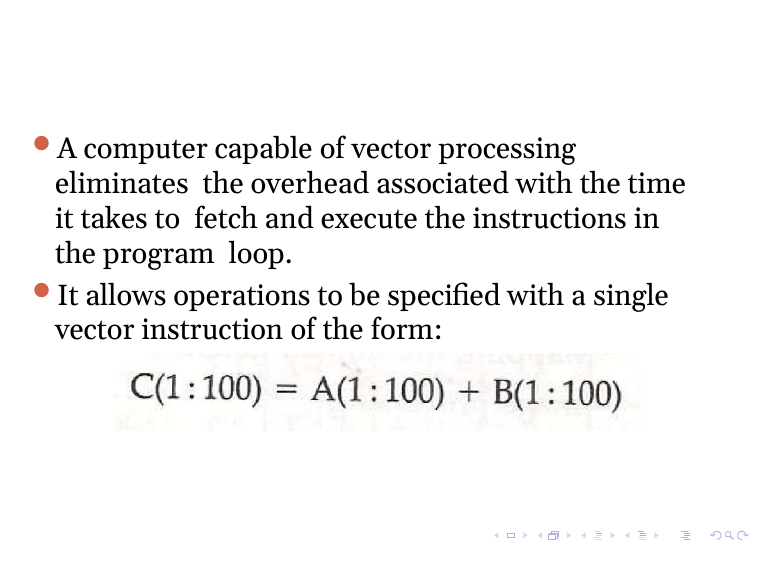

A computer capable of vector processing eliminates  the overhead associated with the time it takes to  fetch and execute the instructions in the program  loop.
It allows operations to be specified with a single
vector instruction of the form: